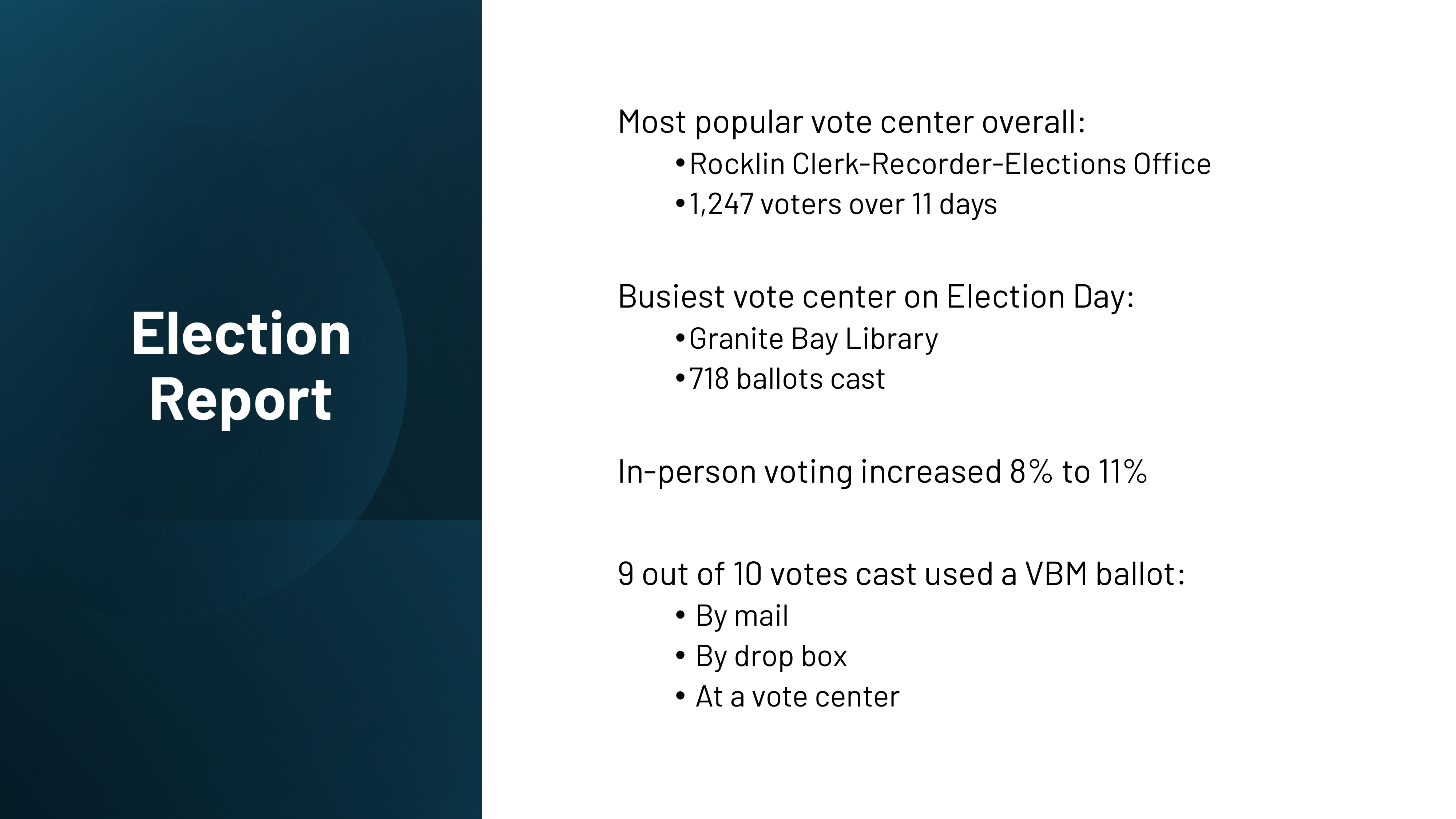

Most popular vote center overall:
Rocklin Clerk-Recorder-Elections Office
1,247 voters over 11 days

Busiest vote center on Election Day:
Granite Bay Library
718 ballots cast

In-person voting increased 8% to 11%

9 out of 10 votes cast used a VBM ballot:
 By mail
 By drop box
 At a vote center

# Election Report